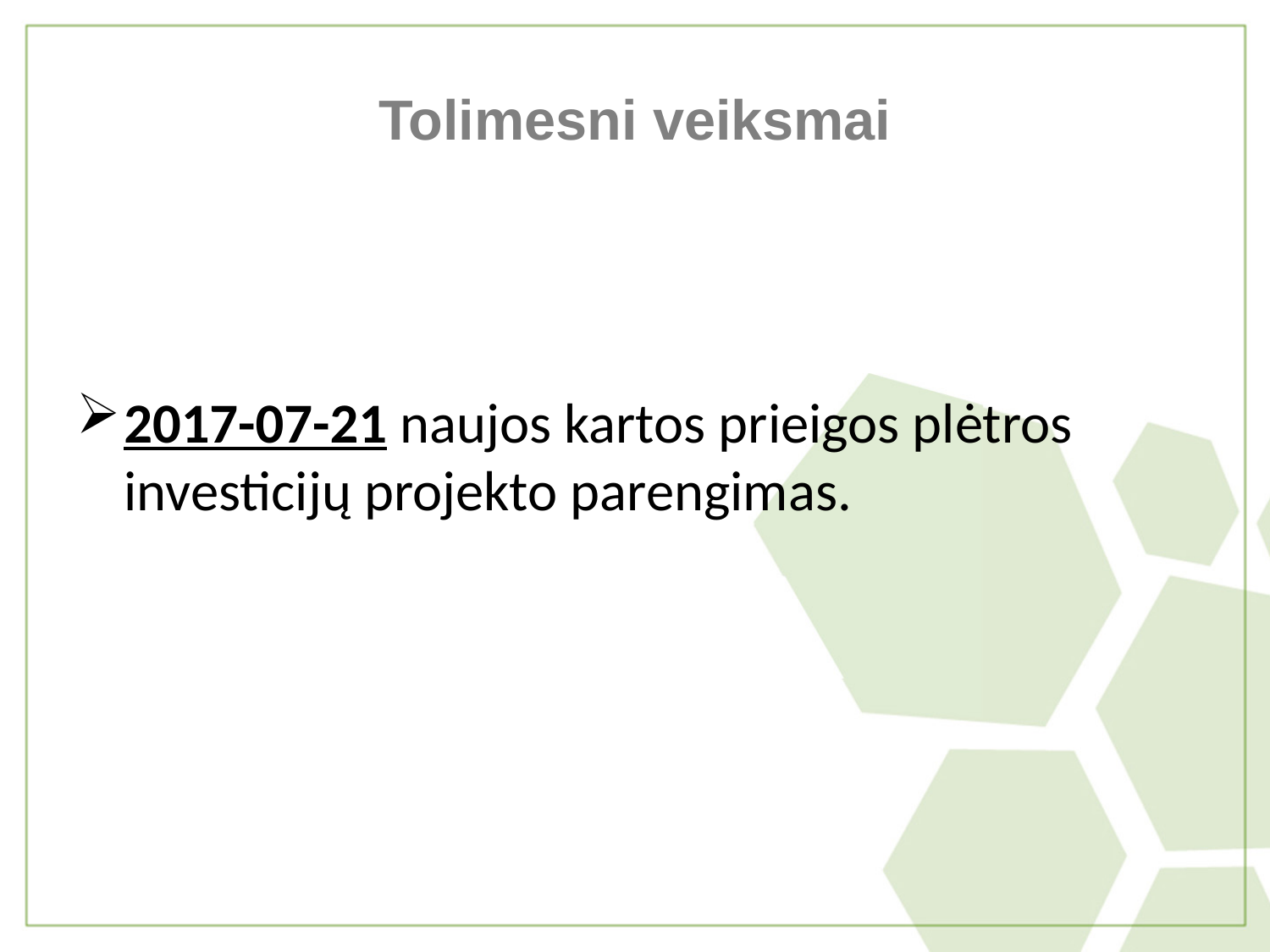

# Tolimesni veiksmai

2017-07-21 naujos kartos prieigos plėtros investicijų projekto parengimas.